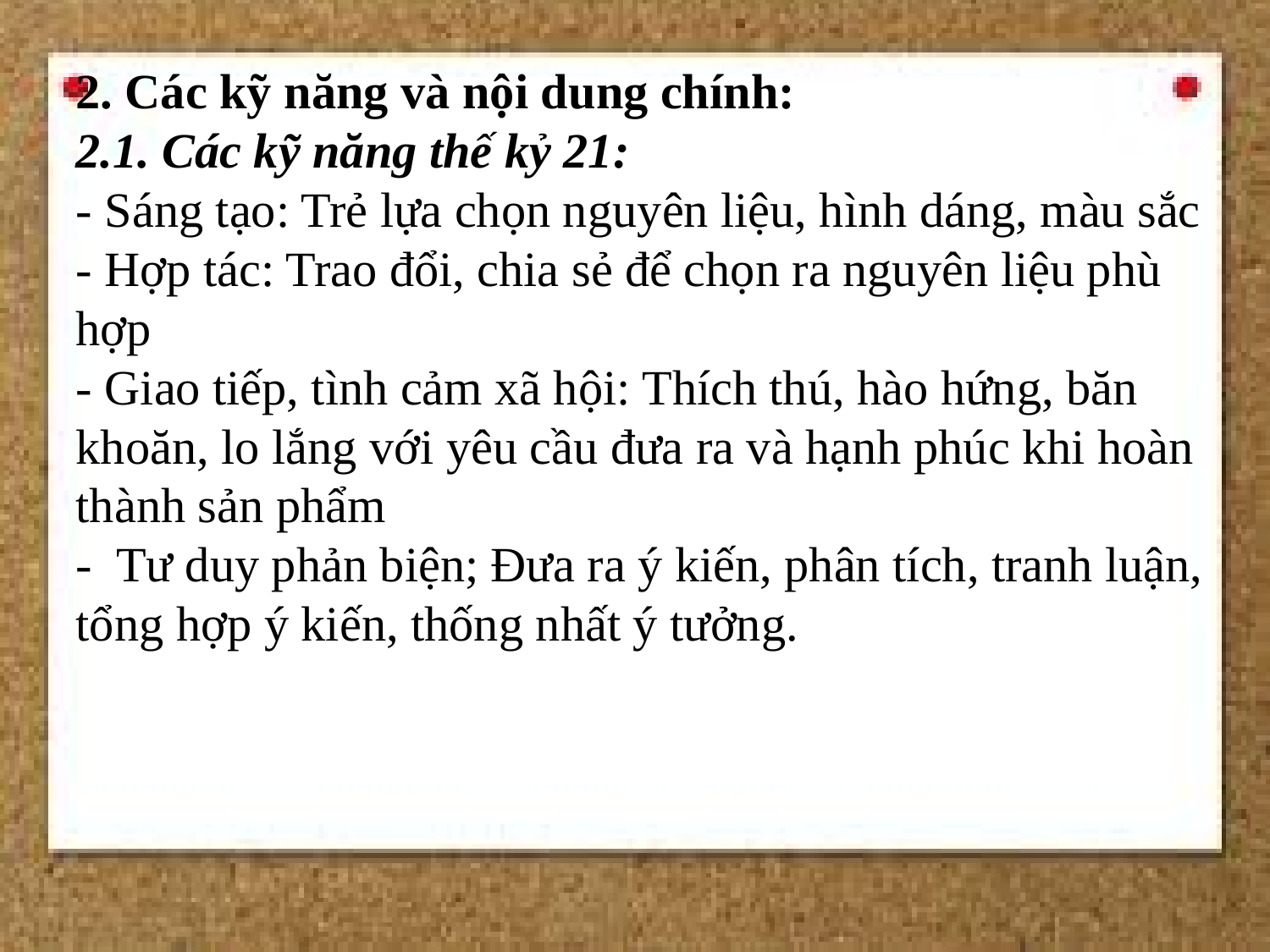

2. Các kỹ năng và nội dung chính:
2.1. Các kỹ năng thế kỷ 21:
- Sáng tạo: Trẻ lựa chọn nguyên liệu, hình dáng, màu sắc
- Hợp tác: Trao đổi, chia sẻ để chọn ra nguyên liệu phù hợp
- Giao tiếp, tình cảm xã hội: Thích thú, hào hứng, băn khoăn, lo lắng với yêu cầu đưa ra và hạnh phúc khi hoàn thành sản phẩm
-  Tư duy phản biện; Đưa ra ý kiến, phân tích, tranh luận, tổng hợp ý kiến, thống nhất ý tưởng.